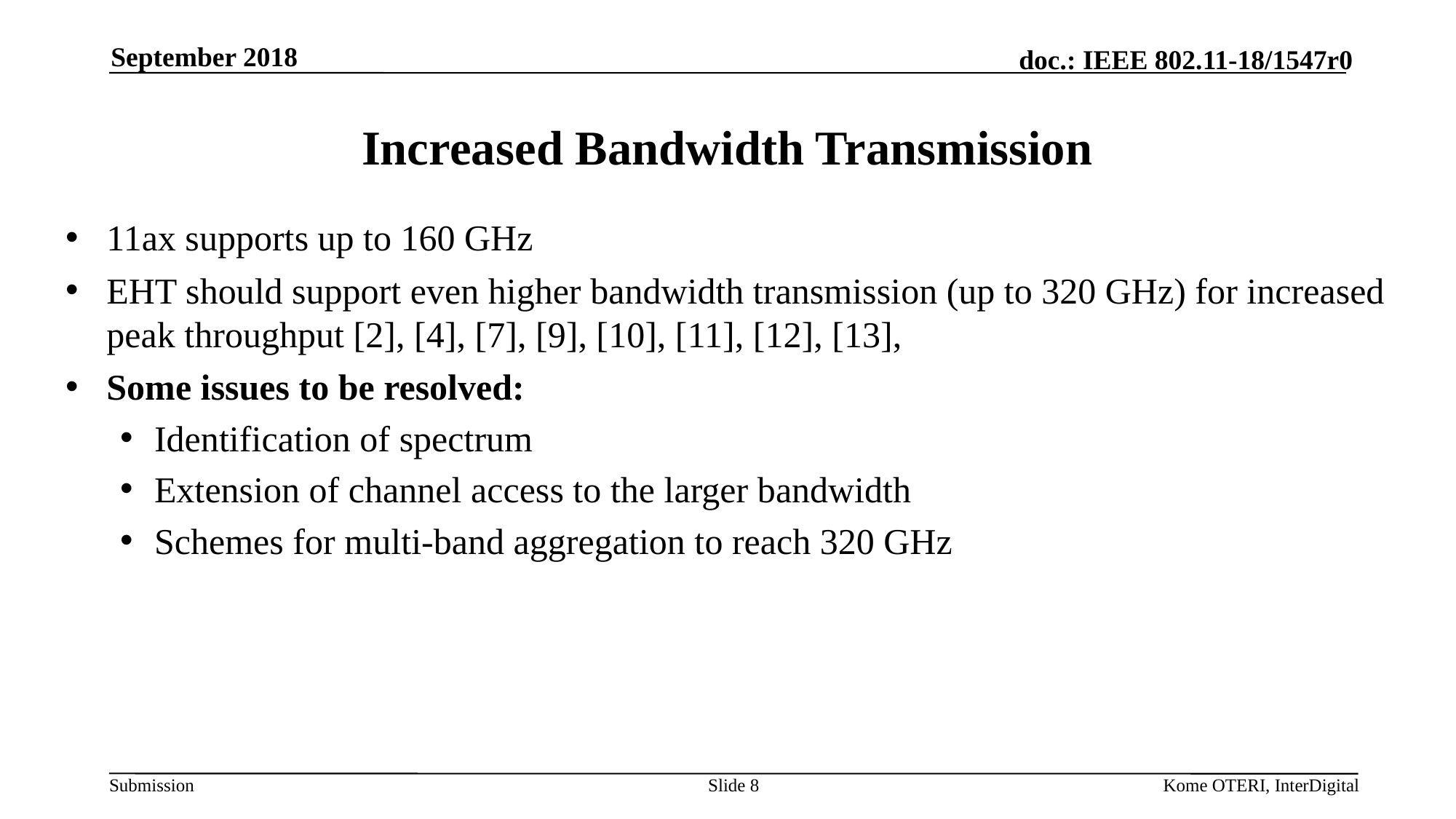

September 2018
# Increased Bandwidth Transmission
11ax supports up to 160 GHz
EHT should support even higher bandwidth transmission (up to 320 GHz) for increased peak throughput [2], [4], [7], [9], [10], [11], [12], [13],
Some issues to be resolved:
Identification of spectrum
Extension of channel access to the larger bandwidth
Schemes for multi-band aggregation to reach 320 GHz

Slide 8
Kome OTERI, InterDigital